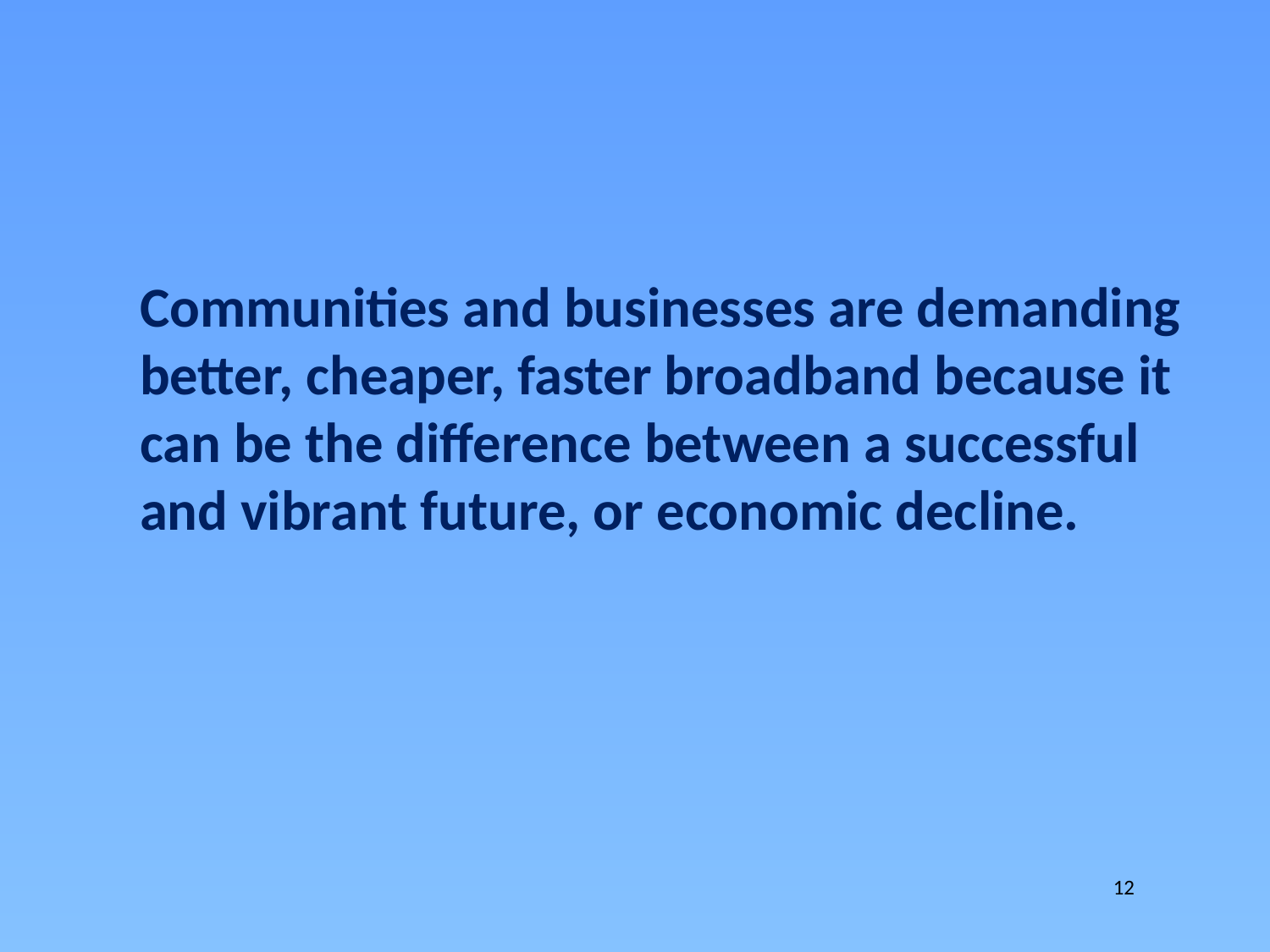

Communities and businesses are demanding better, cheaper, faster broadband because it can be the difference between a successful and vibrant future, or economic decline.

12